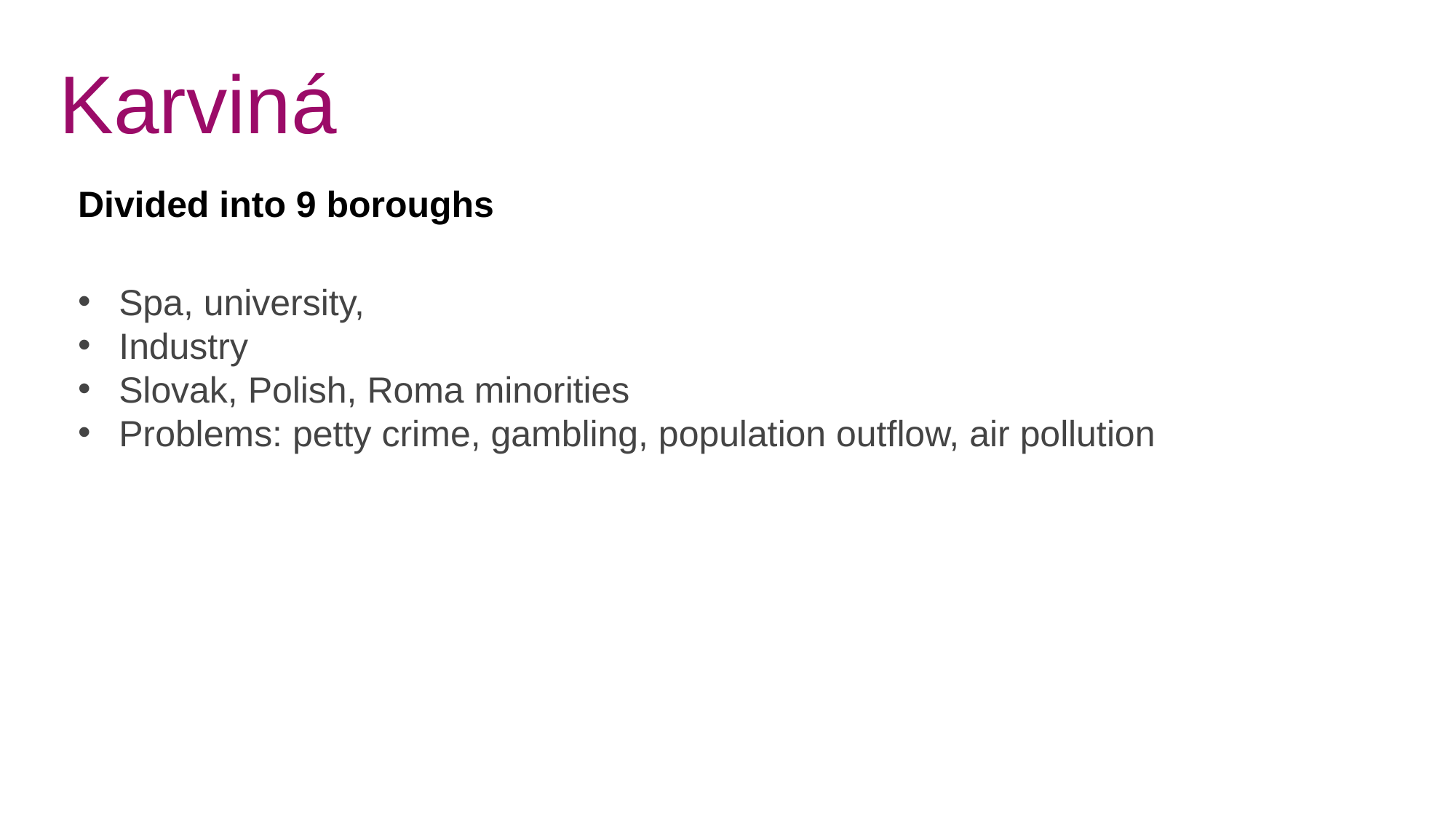

Karviná
Divided into 9 boroughs

Spa, university,
Industry
Slovak, Polish, Roma minorities
Problems: petty crime, gambling, population outflow, air pollution